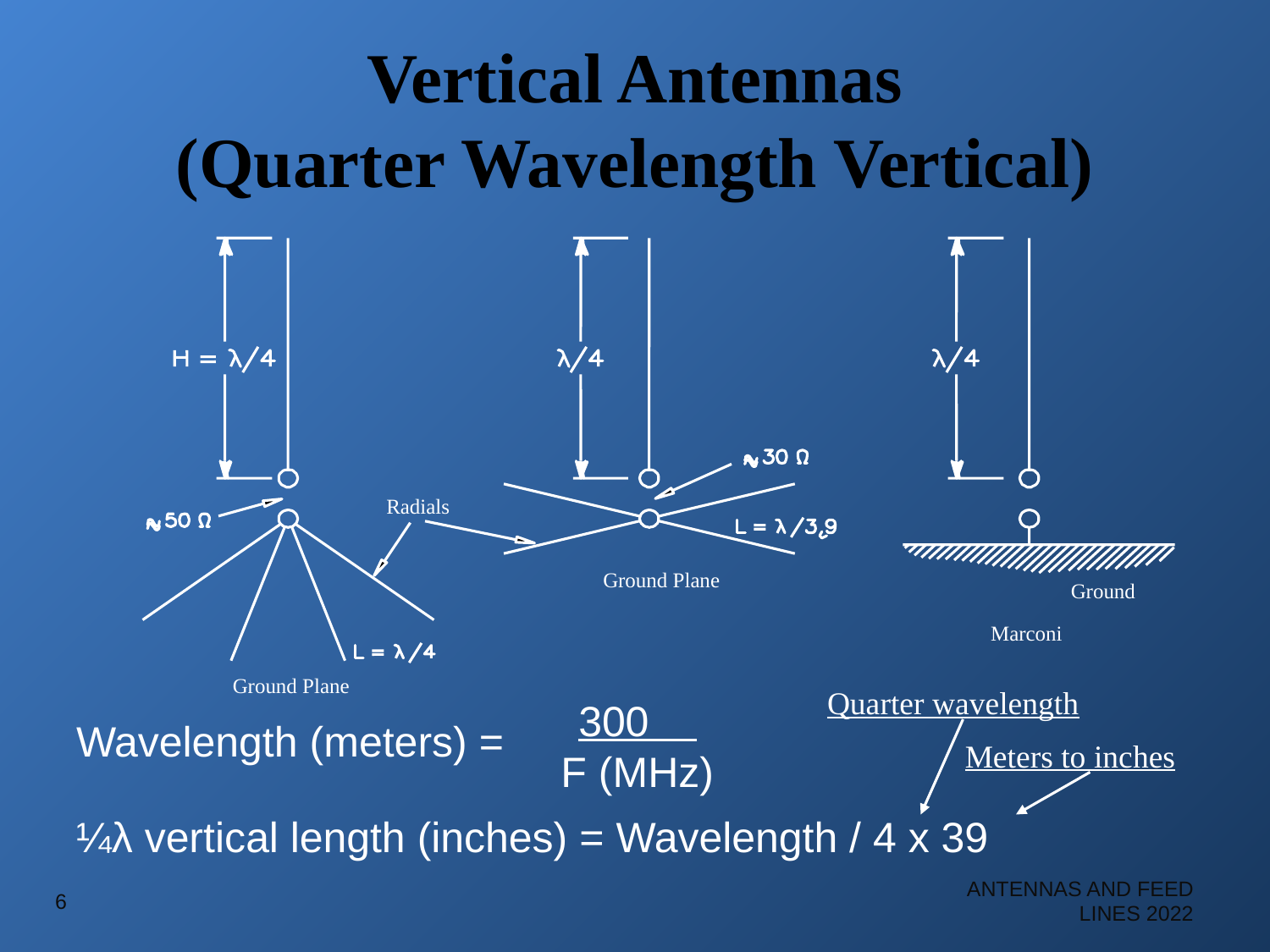

# Vertical Antennas (Quarter Wavelength Vertical)

Radials

Ground Plane
Ground
Marconi

Ground Plane
Quarter wavelength
300
F (MHz)
Wavelength (meters) =

Meters to inches

¼λ vertical length (inches) = Wavelength / 4 x 39
6
ANTENNAS AND FEED LINES 2022